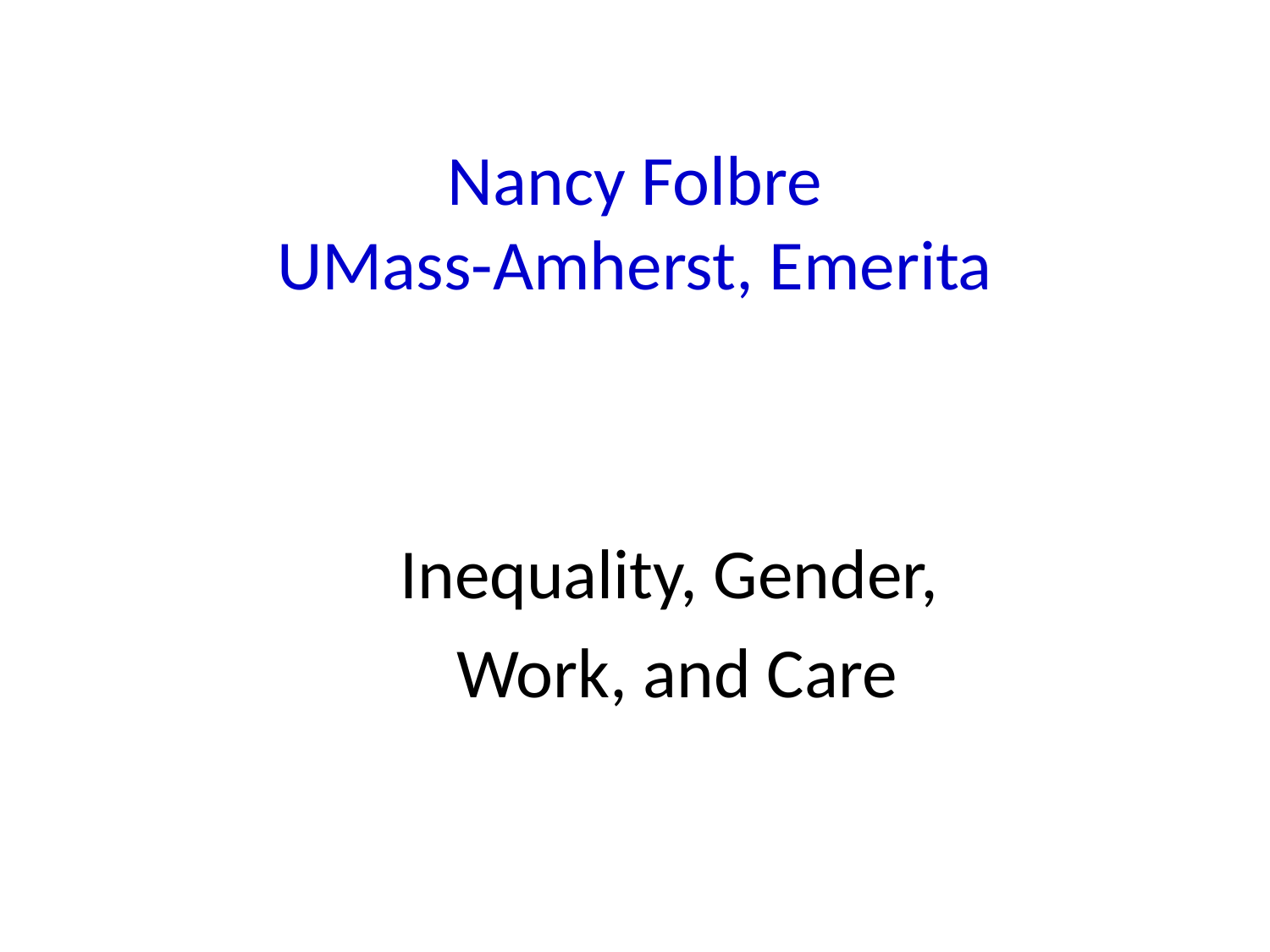

# Nancy Folbre UMass-Amherst, Emerita

Inequality, Gender,
Work, and Care